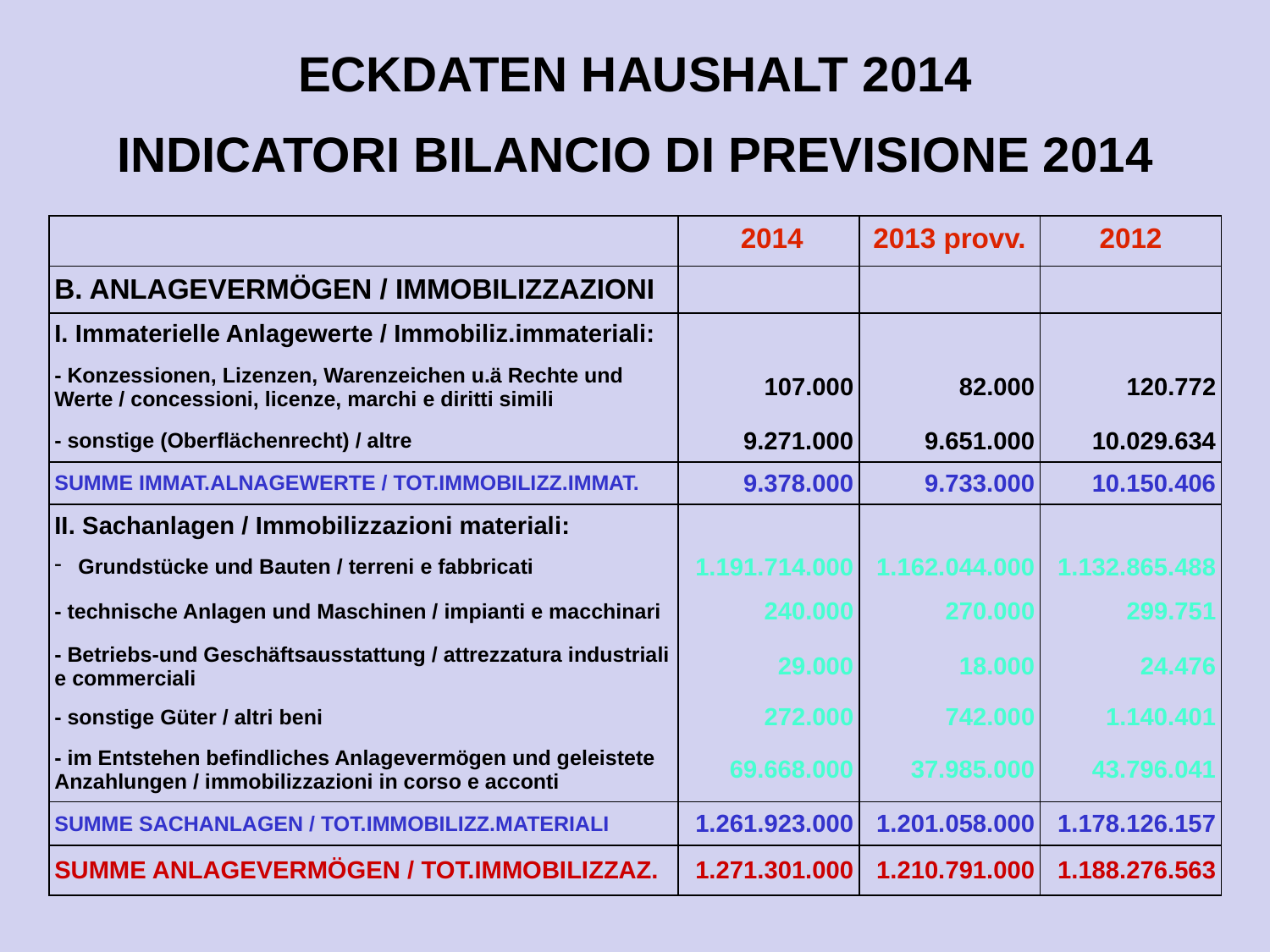

ECKDATEN HAUSHALT 2014

INDICATORI BILANCIO DI PREVISIONE 2014
|  | 2014 | 2013 provv. | 2012 |
| --- | --- | --- | --- |
| B. ANLAGEVERMÖGEN / IMMOBILIZZAZIONI |  |  |  |
| I. Immaterielle Anlagewerte / Immobiliz.immateriali: |  |  |  |
| - Konzessionen, Lizenzen, Warenzeichen u.ä Rechte und Werte / concessioni, licenze, marchi e diritti simili | 107.000 | 82.000 | 120.772 |
| - sonstige (Oberflächenrecht) / altre | 9.271.000 | 9.651.000 | 10.029.634 |
| SUMME IMMAT.ALNAGEWERTE / TOT.IMMOBILIZZ.IMMAT. | 9.378.000 | 9.733.000 | 10.150.406 |
| II. Sachanlagen / Immobilizzazioni materiali: |  |  |  |
| Grundstücke und Bauten / terreni e fabbricati | 1.191.714.000 | 1.162.044.000 | 1.132.865.488 |
| - technische Anlagen und Maschinen / impianti e macchinari | 240.000 | 270.000 | 299.751 |
| - Betriebs-und Geschäftsausstattung / attrezzatura industriali e commerciali | 29.000 | 18.000 | 24.476 |
| - sonstige Güter / altri beni | 272.000 | 742.000 | 1.140.401 |
| - im Entstehen befindliches Anlagevermögen und geleistete Anzahlungen / immobilizzazioni in corso e acconti | 69.668.000 | 37.985.000 | 43.796.041 |
| SUMME SACHANLAGEN / TOT.IMMOBILIZZ.MATERIALI | 1.261.923.000 | 1.201.058.000 | 1.178.126.157 |
| SUMME ANLAGEVERMÖGEN / TOT.IMMOBILIZZAZ. | 1.271.301.000 | 1.210.791.000 | 1.188.276.563 |